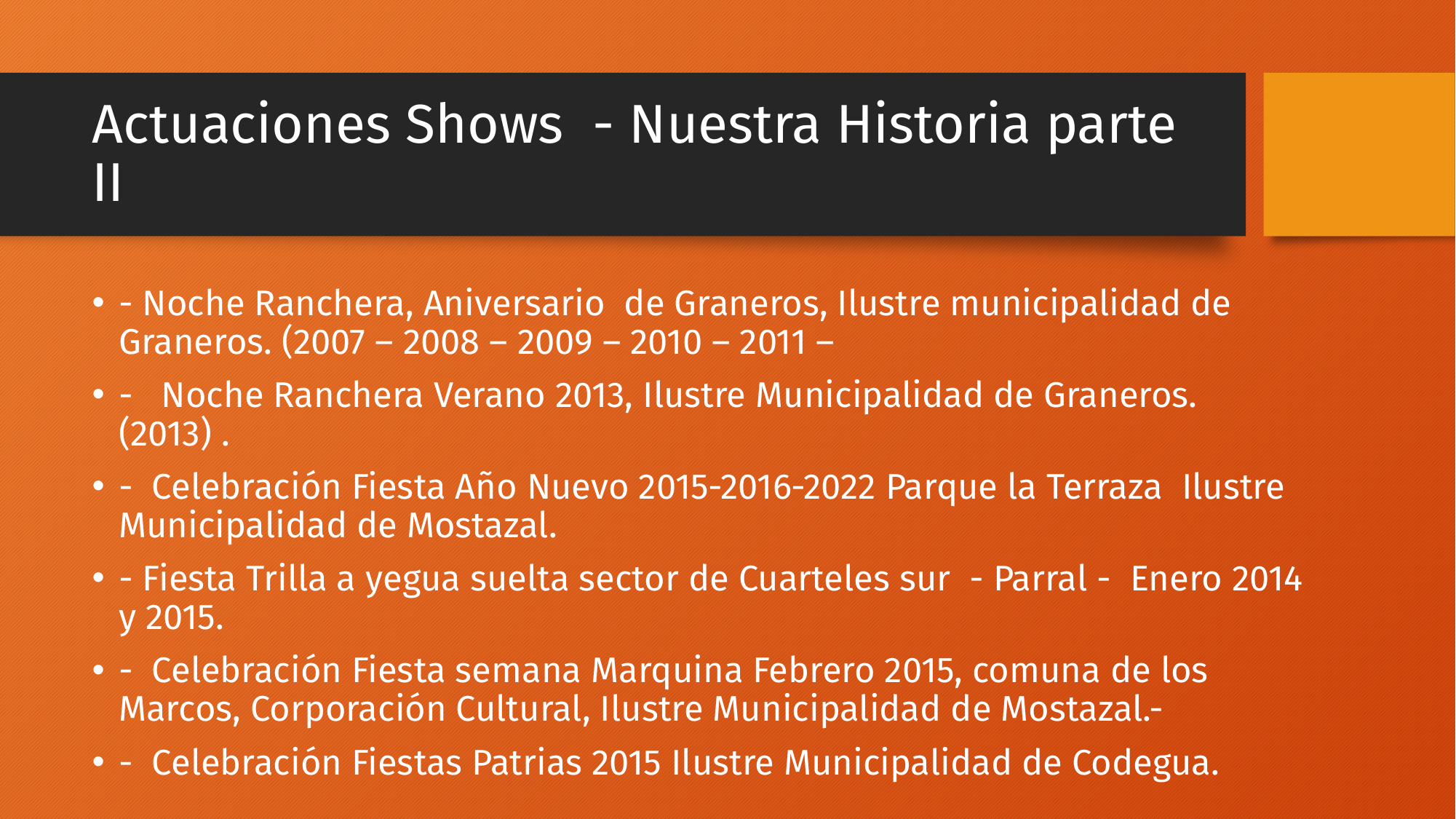

# Actuaciones Shows  - Nuestra Historia parte II
- Noche Ranchera, Aniversario  de Graneros, Ilustre municipalidad de Graneros. (2007 – 2008 – 2009 – 2010 – 2011 –
-   Noche Ranchera Verano 2013, Ilustre Municipalidad de Graneros. (2013) .
-  Celebración Fiesta Año Nuevo 2015-2016-2022 Parque la Terraza  Ilustre Municipalidad de Mostazal.
­- Fiesta Trilla a yegua suelta sector de Cuarteles sur  - Parral -  Enero 2014 y 2015.
-  Celebración Fiesta semana Marquina Febrero 2015, comuna de los Marcos, Corporación Cultural, Ilustre Municipalidad de Mostazal.-
-  Celebración Fiestas Patrias 2015 Ilustre Municipalidad de Codegua.